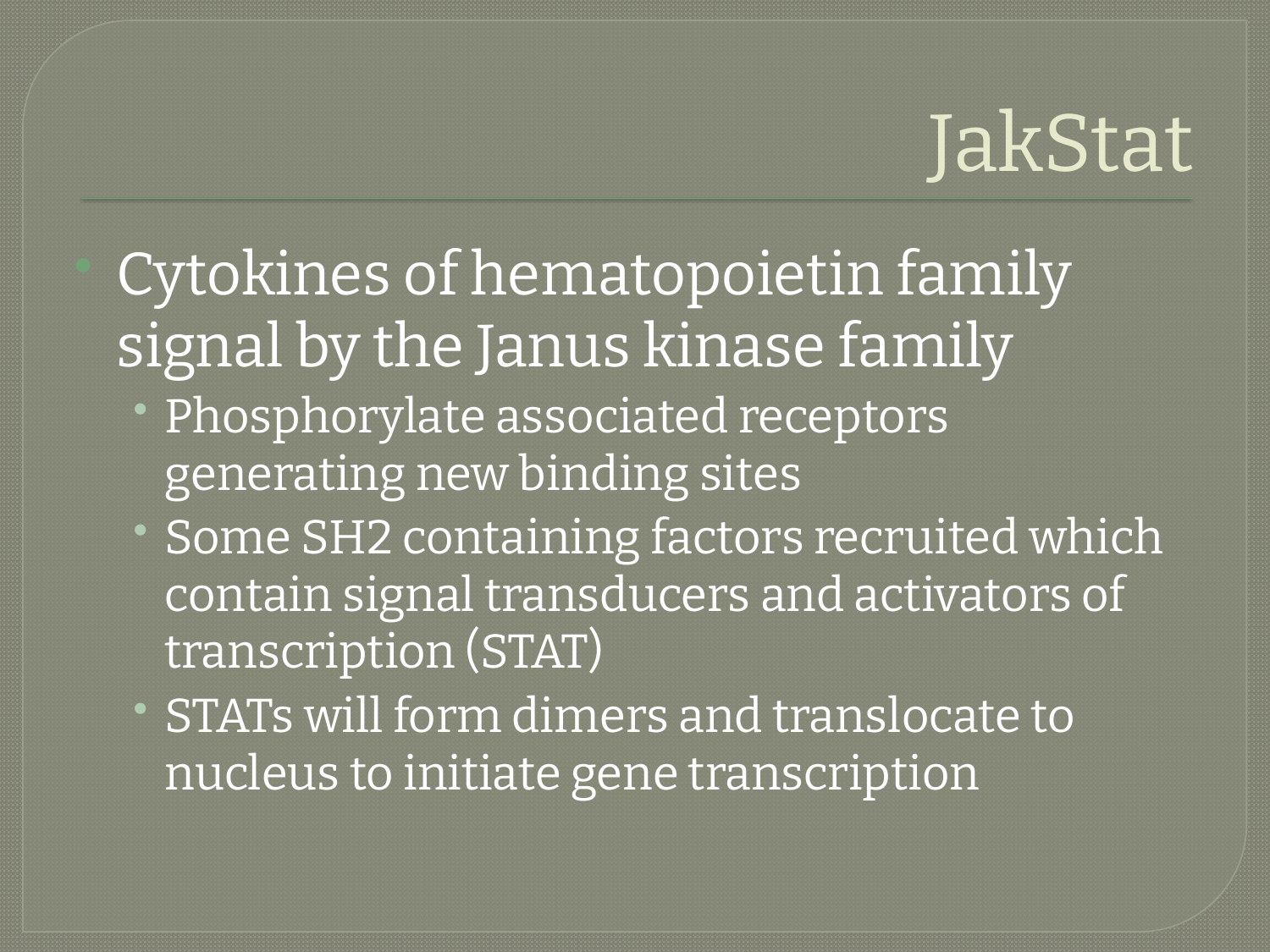

# JakStat
Cytokines of hematopoietin family signal by the Janus kinase family
Phosphorylate associated receptors generating new binding sites
Some SH2 containing factors recruited which contain signal transducers and activators of transcription (STAT)
STATs will form dimers and translocate to nucleus to initiate gene transcription